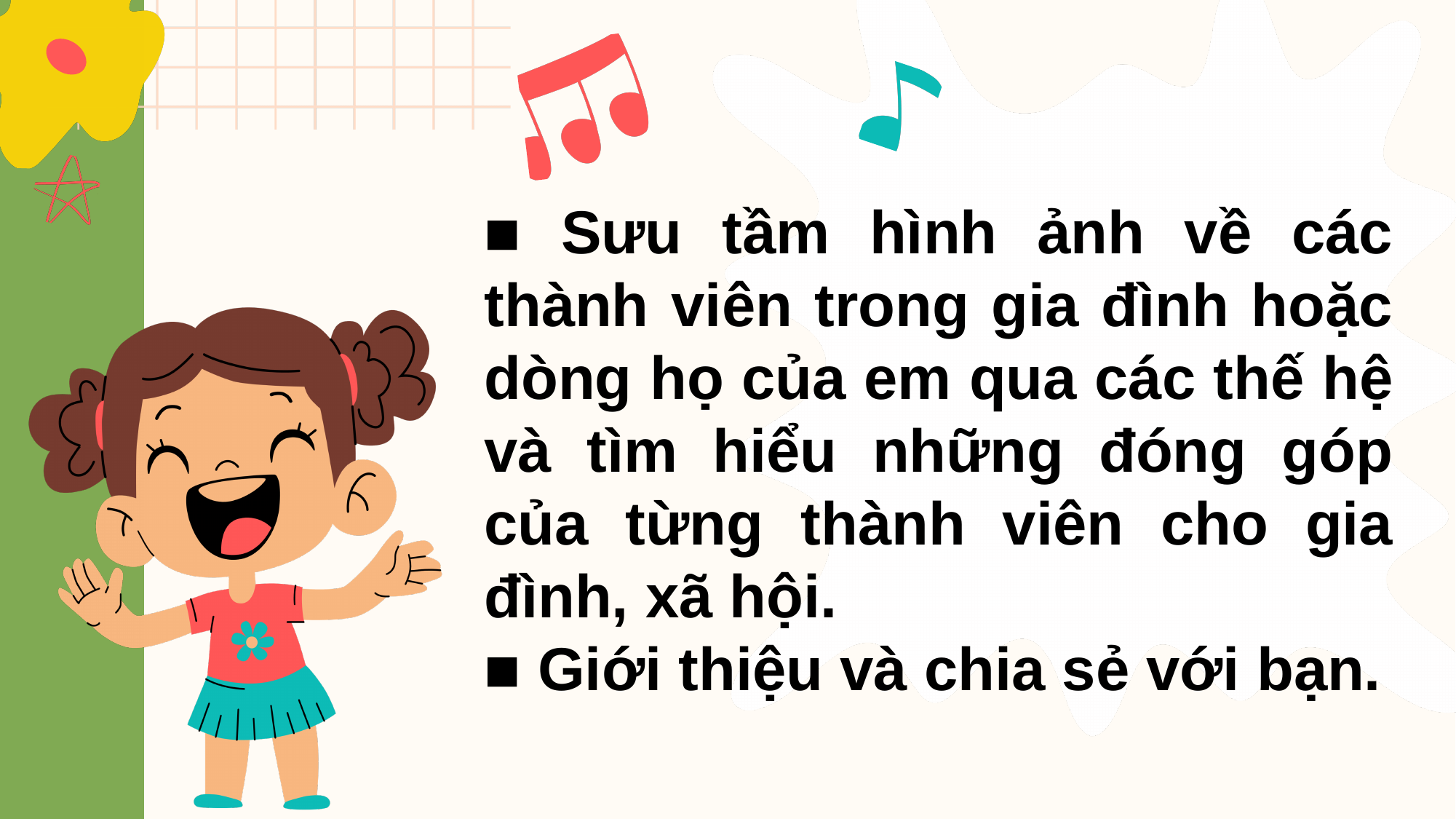

■ Sưu tầm hình ảnh về các thành viên trong gia đình hoặc dòng họ của em qua các thế hệ và tìm hiểu những đóng góp của từng thành viên cho gia đình, xã hội.
■ Giới thiệu và chia sẻ với bạn.